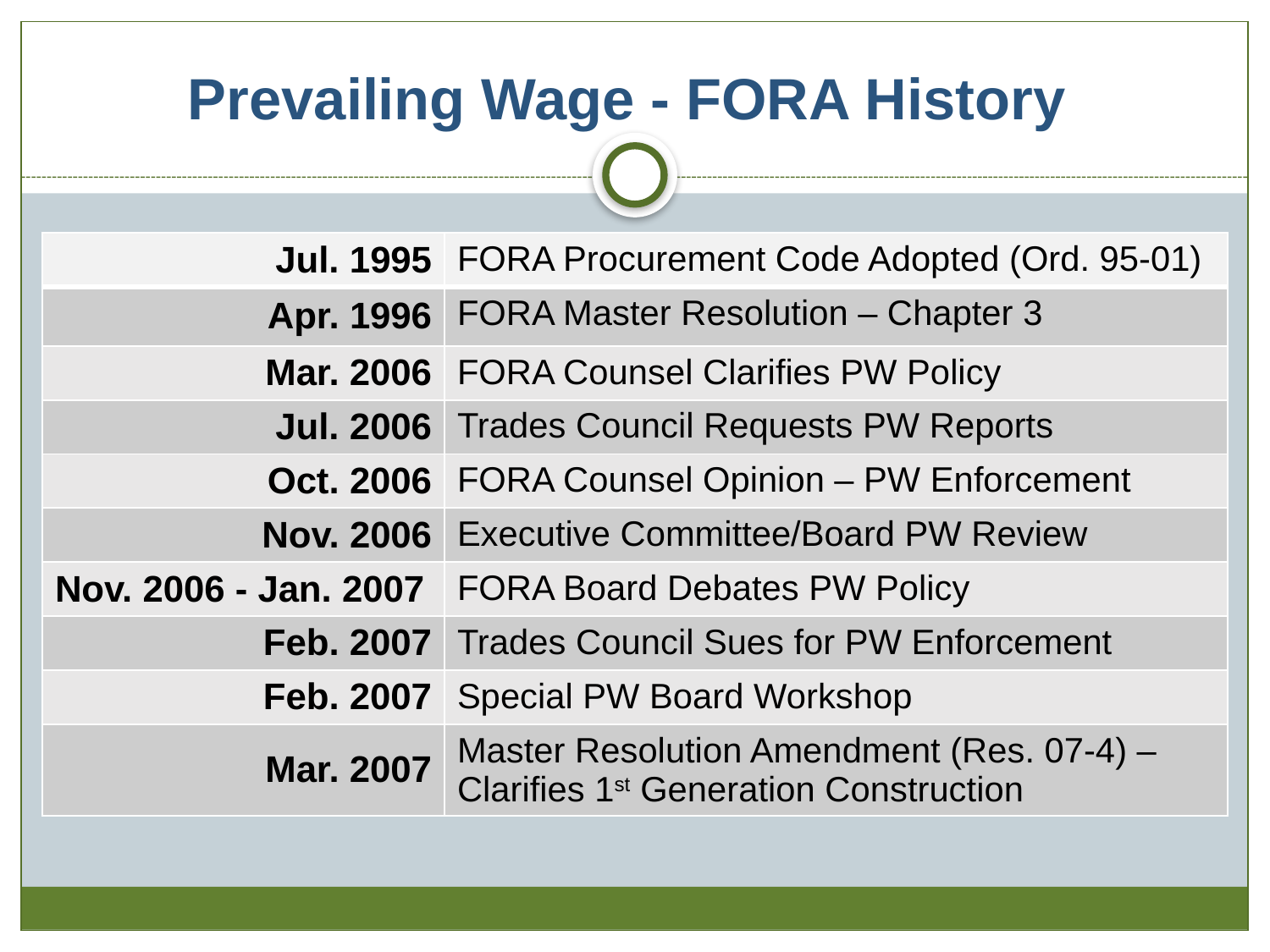

# Prevailing Wage - FORA History
| Jul. 1995 | FORA Procurement Code Adopted (Ord. 95-01) |
| --- | --- |
| Apr. 1996 | FORA Master Resolution – Chapter 3 |
| Mar. 2006 | FORA Counsel Clarifies PW Policy |
| Jul. 2006 | Trades Council Requests PW Reports |
| Oct. 2006 | FORA Counsel Opinion – PW Enforcement |
| Nov. 2006 | Executive Committee/Board PW Review |
| Nov. 2006 - Jan. 2007 | FORA Board Debates PW Policy |
| Feb. 2007 | Trades Council Sues for PW Enforcement |
| Feb. 2007 | Special PW Board Workshop |
| Mar. 2007 | Master Resolution Amendment (Res. 07-4) – Clarifies 1st Generation Construction |